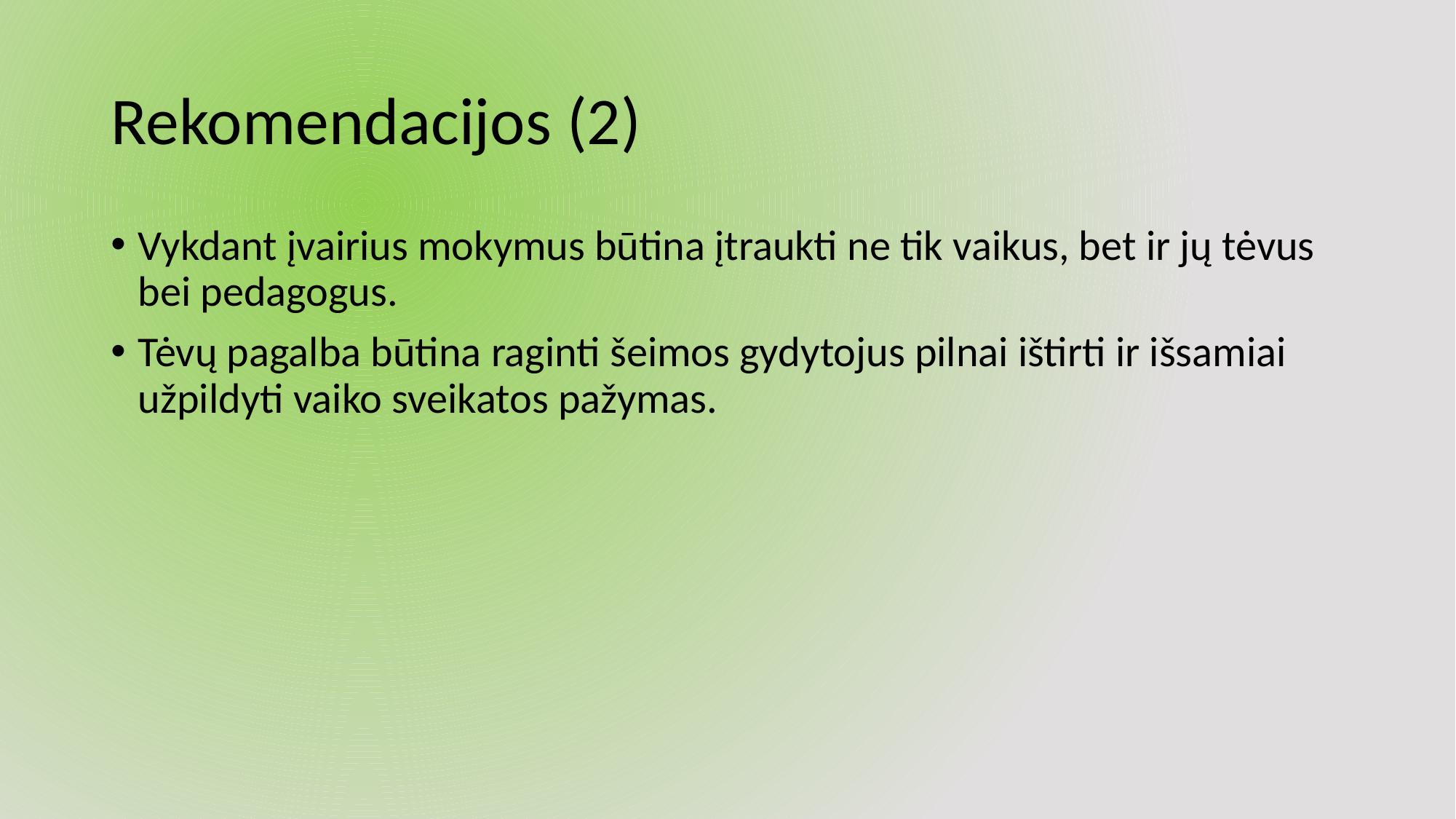

# Rekomendacijos (2)
Vykdant įvairius mokymus būtina įtraukti ne tik vaikus, bet ir jų tėvus bei pedagogus.
Tėvų pagalba būtina raginti šeimos gydytojus pilnai ištirti ir išsamiai užpildyti vaiko sveikatos pažymas.